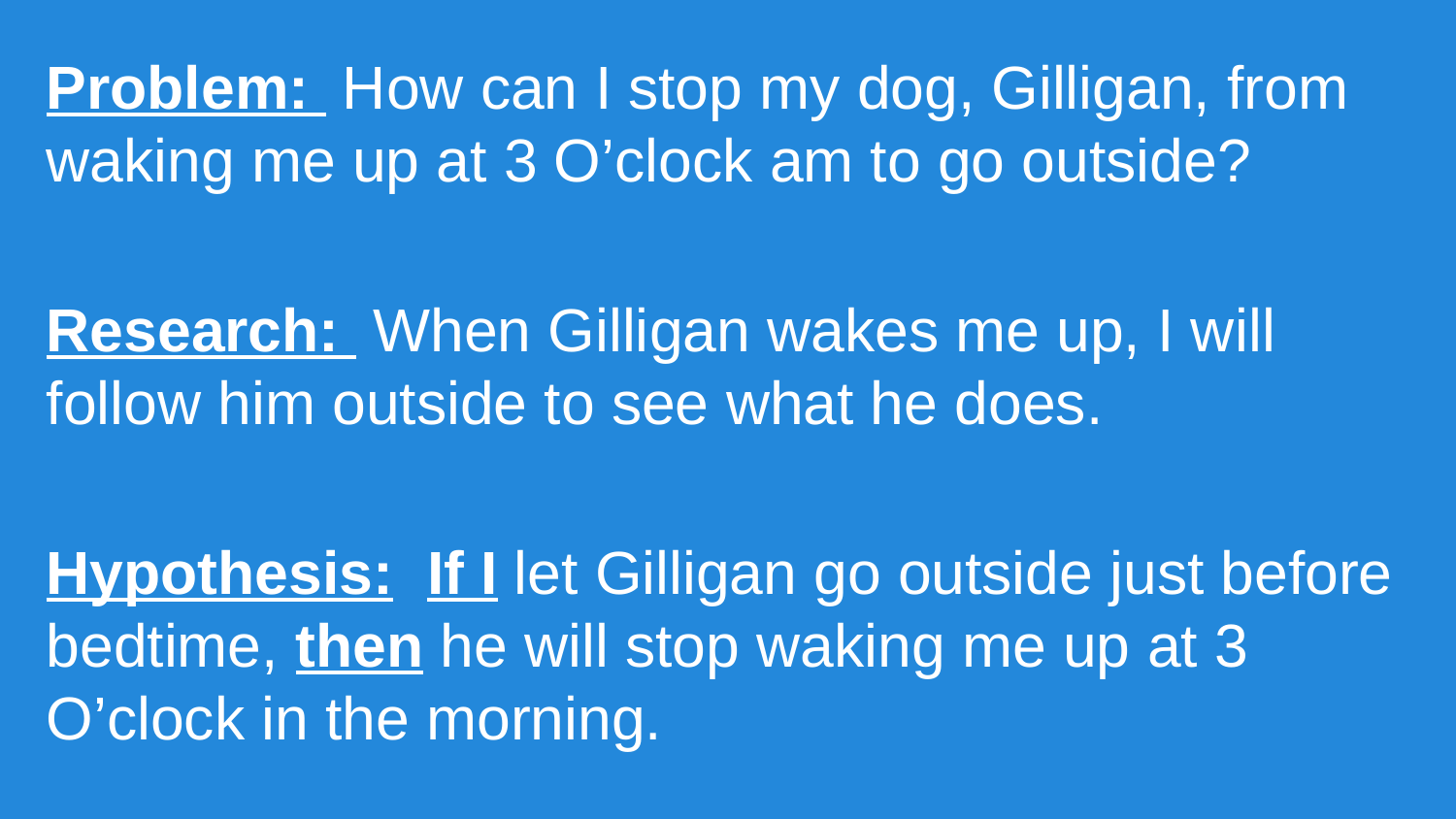

Problem:  How can I stop my dog, Gilligan, from waking me up at 3 O’clock am to go outside?

Research:  When Gilligan wakes me up, I will follow him outside to see what he does.

Hypothesis:  If I let Gilligan go outside just before bedtime, then he will stop waking me up at 3 O’clock in the morning.